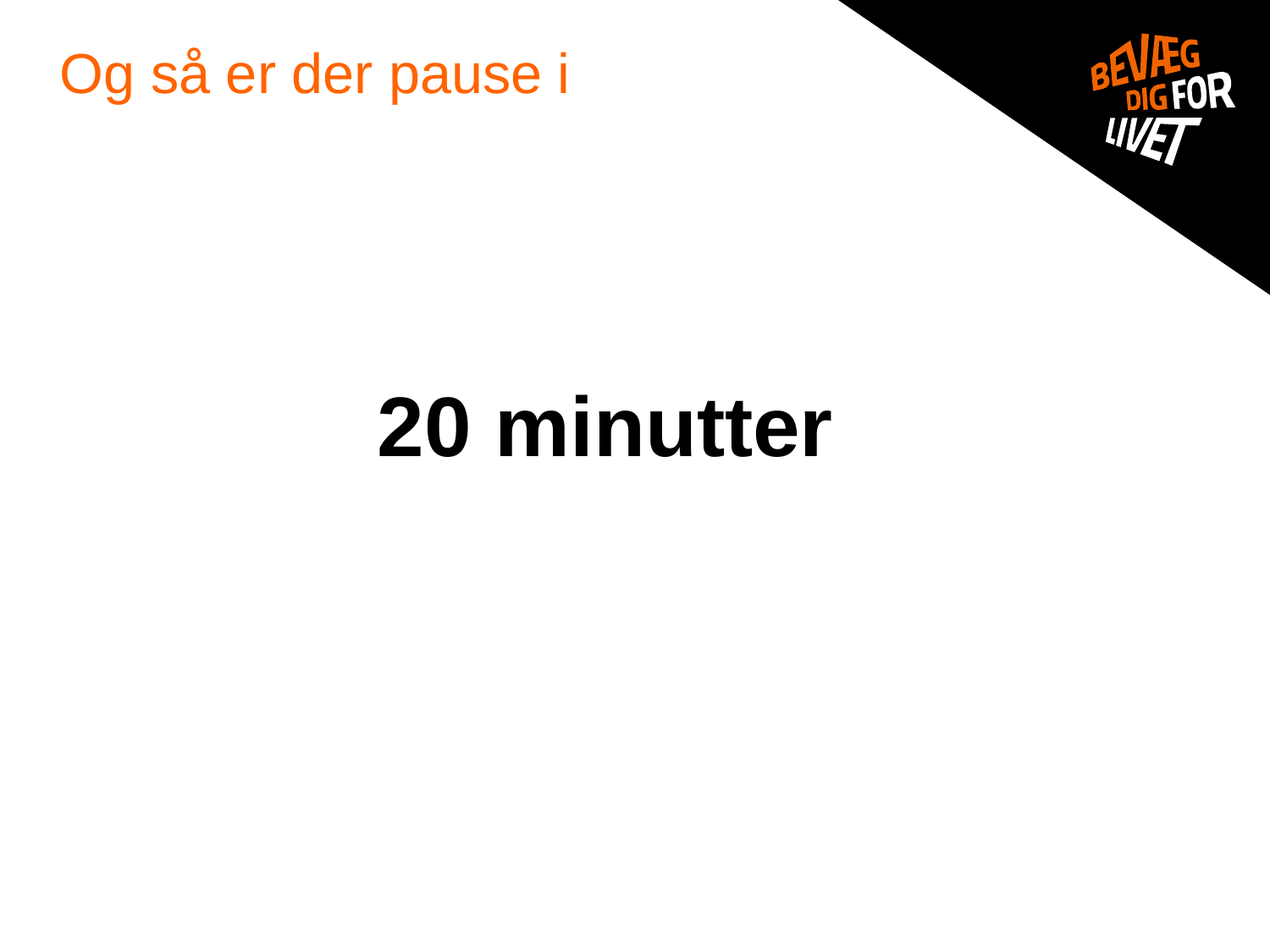

# Og så er der pause i

 20 minutter